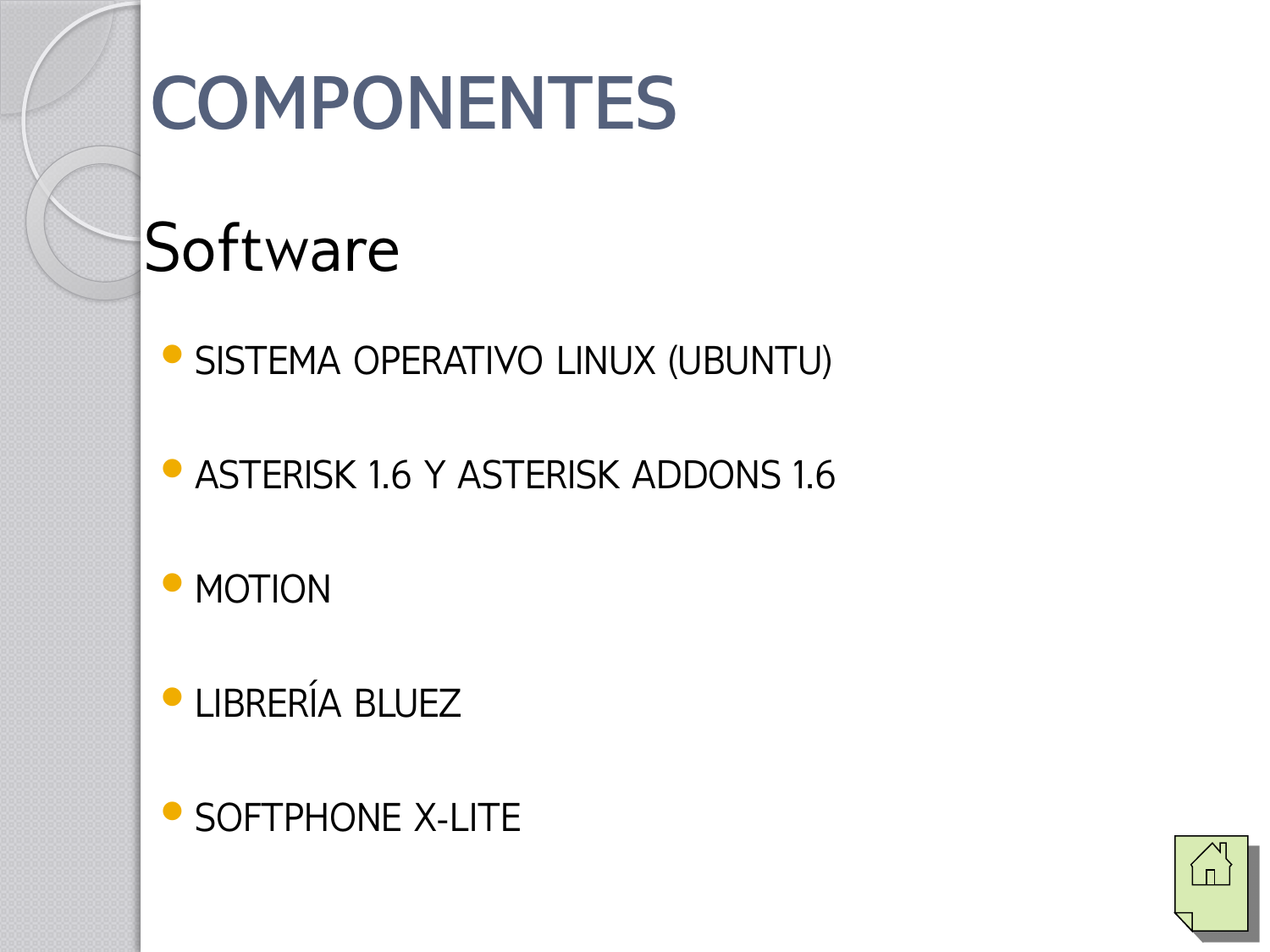

# COMPONENTES
Software
SISTEMA OPERATIVO LINUX (UBUNTU)

ASTERISK 1.6 Y ASTERISK ADDONS 1.6

MOTION

LIBRERÍA BLUEZ

SOFTPHONE X-LITE